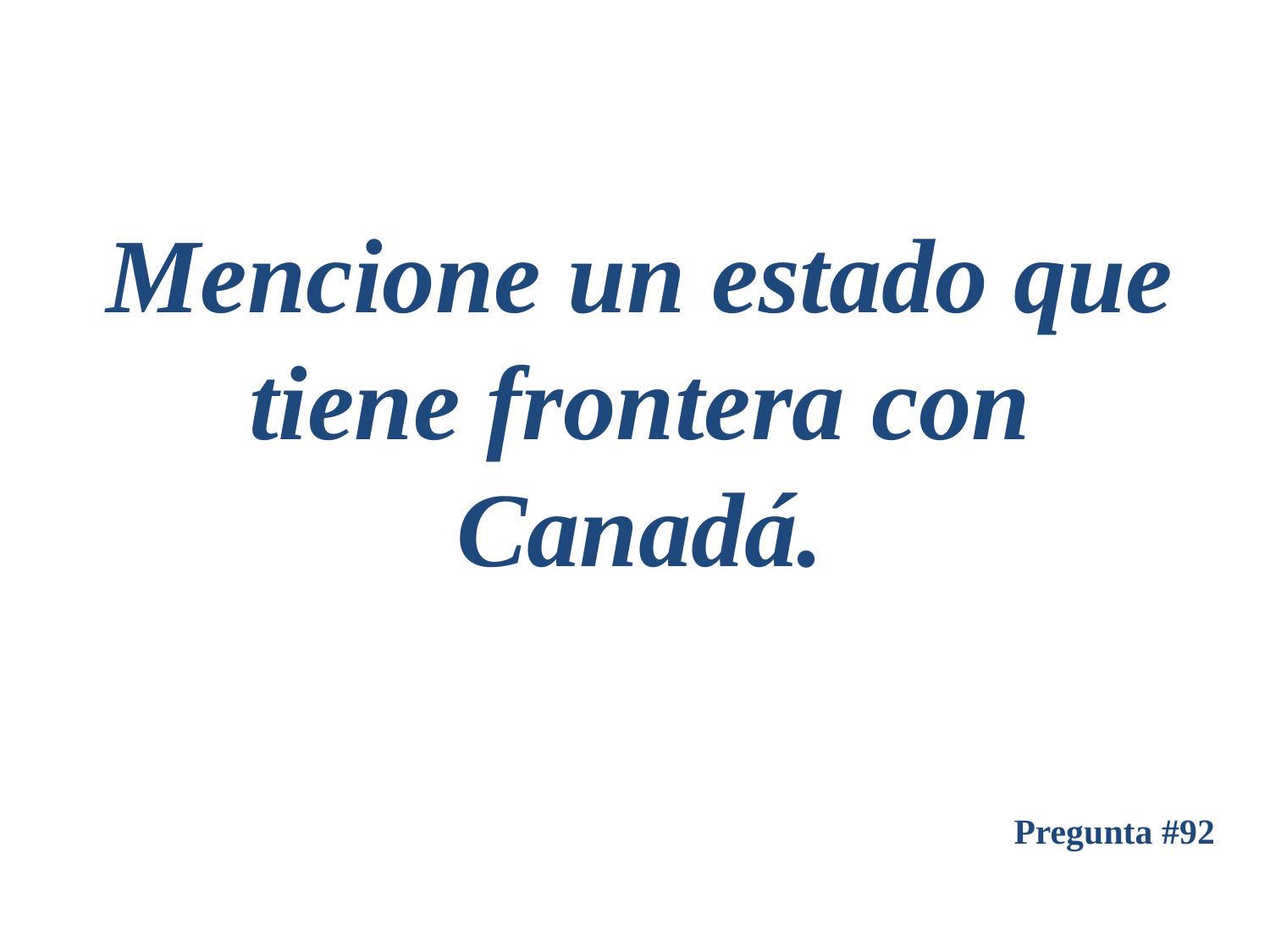

Mencione un estado que tiene frontera con Canadá.
Pregunta #92